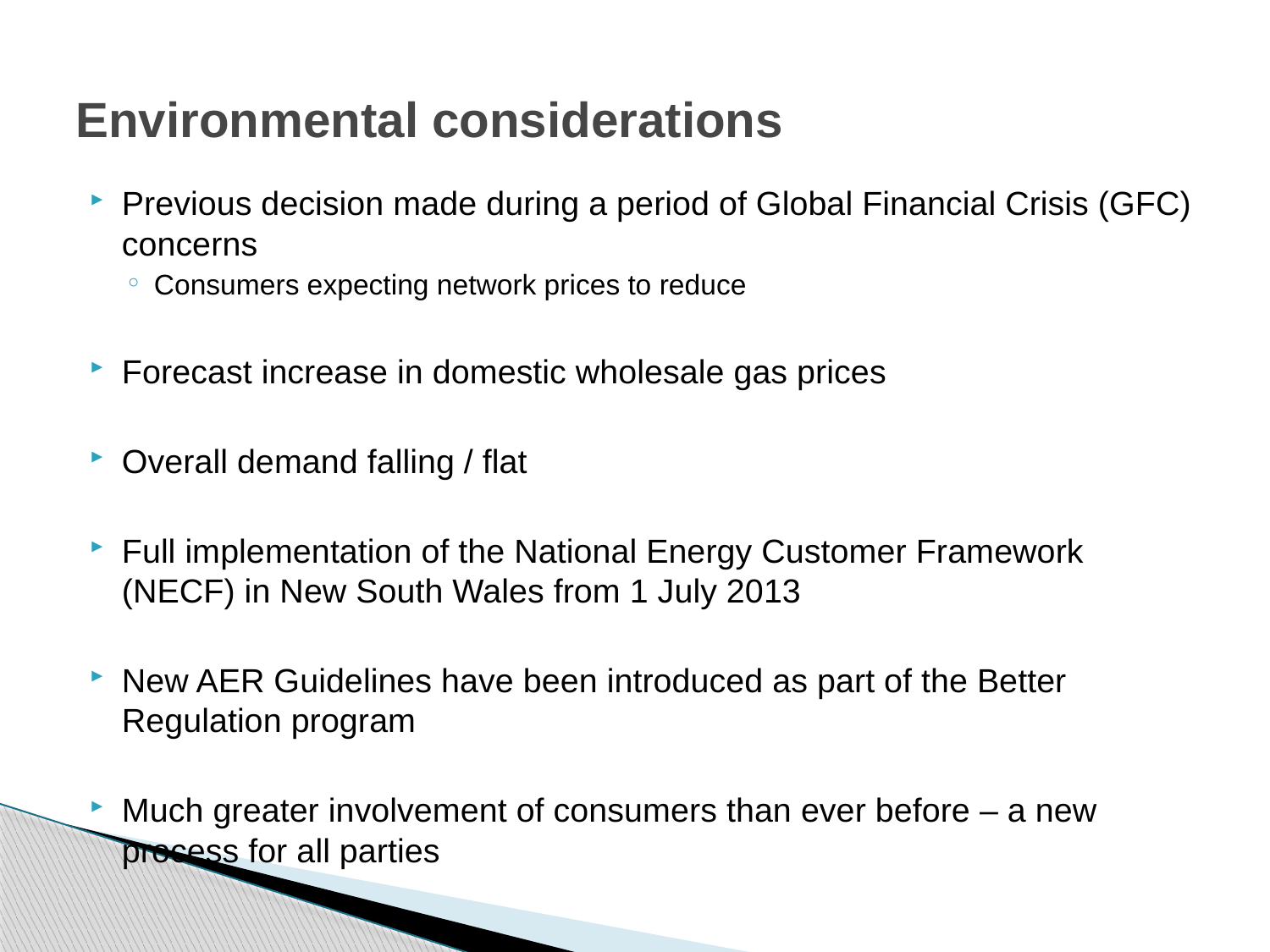

# Environmental considerations
Previous decision made during a period of Global Financial Crisis (GFC) concerns
Consumers expecting network prices to reduce

Forecast increase in domestic wholesale gas prices

Overall demand falling / flat

Full implementation of the National Energy Customer Framework (NECF) in New South Wales from 1 July 2013

New AER Guidelines have been introduced as part of the Better Regulation program

Much greater involvement of consumers than ever before – a new process for all parties